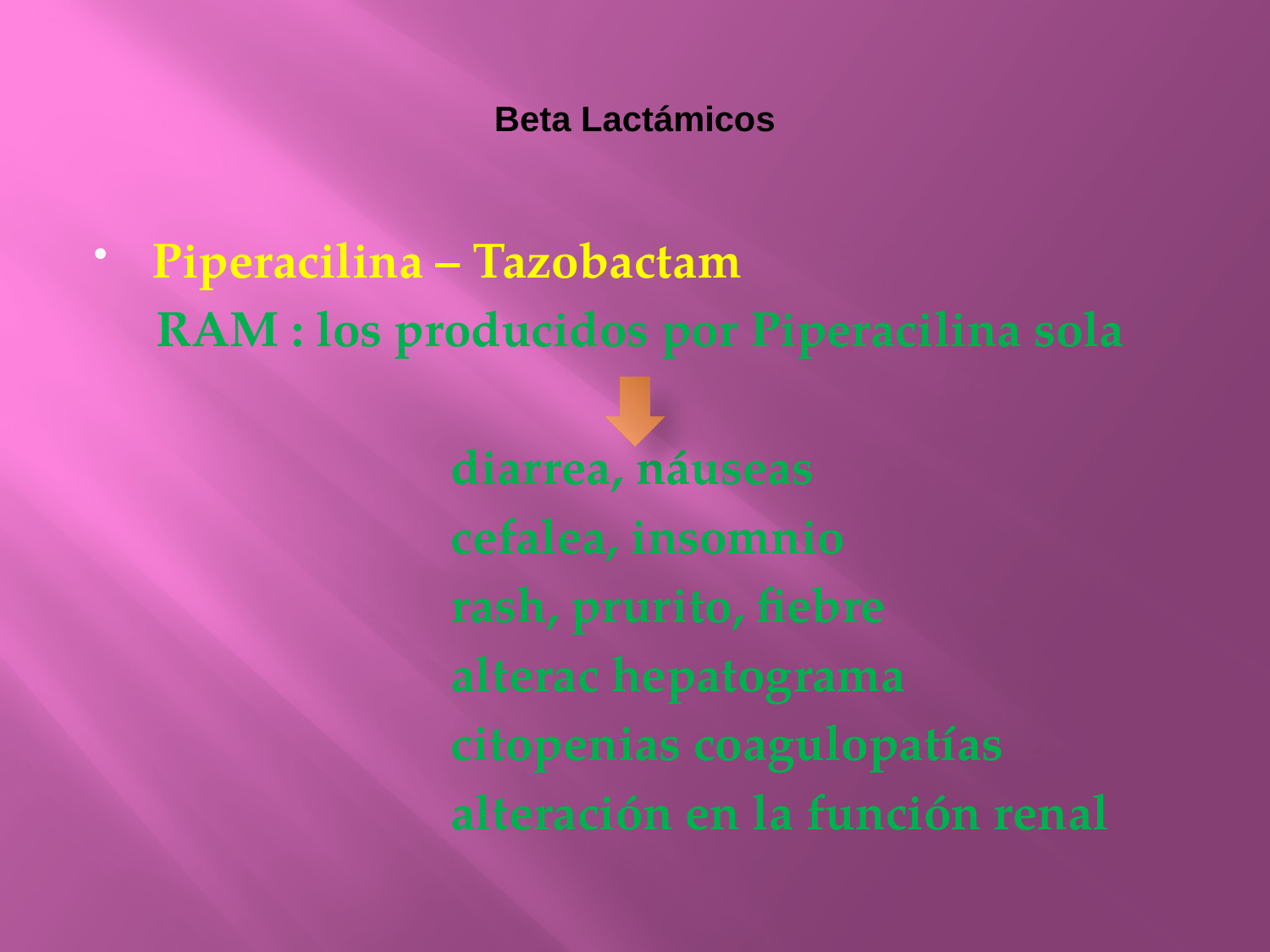

# Beta Lactámicos
Piperacilina – Tazobactam
     RAM : los producidos por Piperacilina sola

                             diarrea, náuseas
                             cefalea, insomnio
                             rash, prurito, fiebre
                             alterac hepatograma
                             citopenias coagulopatías
                             alteración en la función renal